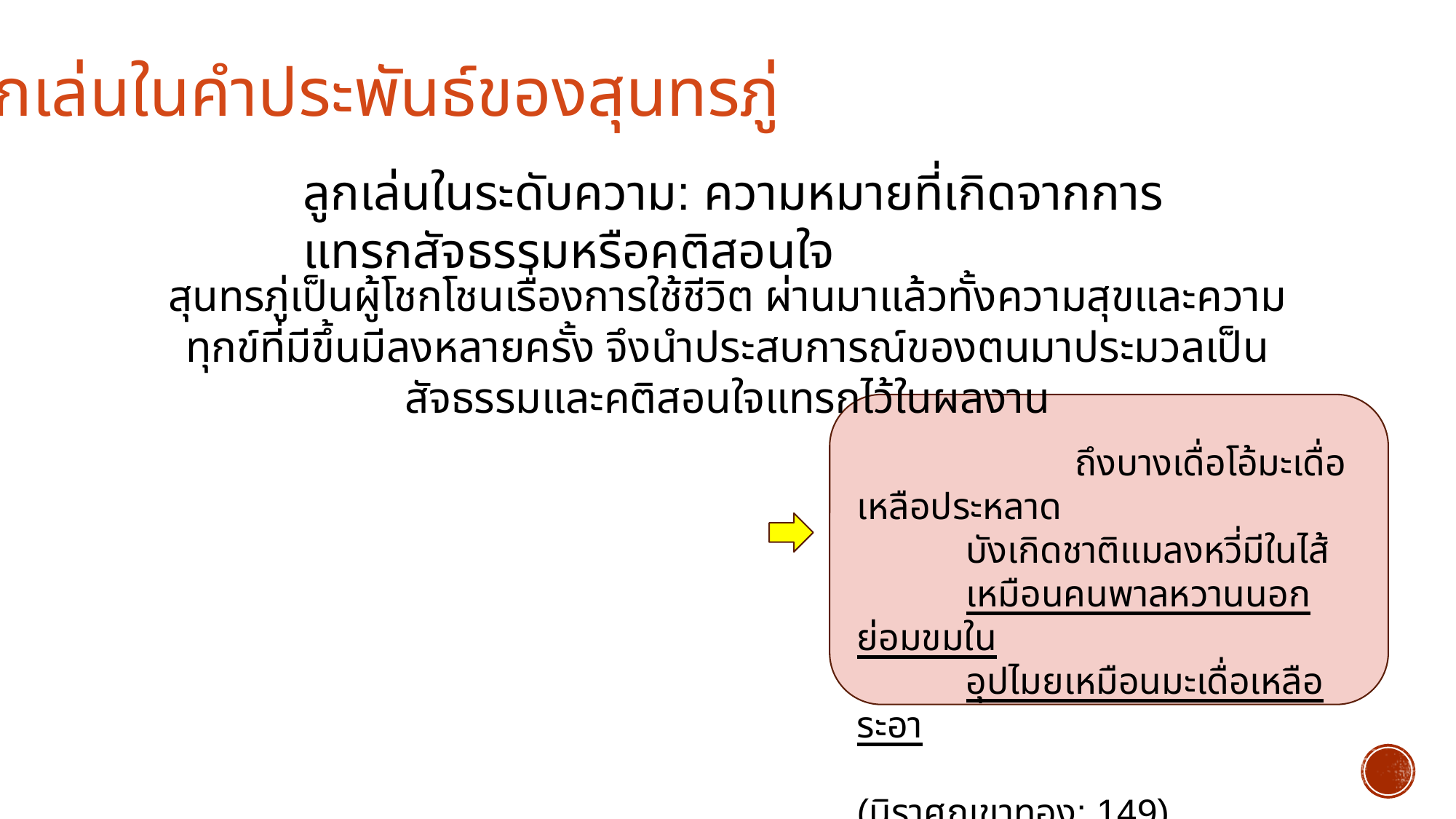

ลูกเล่นในคำประพันธ์ของสุนทรภู่
ลูกเล่นในระดับความ: ความหมายที่เกิดจากการแทรกสัจธรรมหรือคติสอนใจ
สุนทรภู่เป็นผู้โชกโชนเรื่องการใช้ชีวิต ผ่านมาแล้วทั้งความสุขและความทุกข์ที่มีขึ้นมีลงหลายครั้ง จึงนำประสบการณ์ของตนมาประมวลเป็นสัจธรรมและคติสอนใจแทรกไว้ในผลงาน

		ถึงบางเดื่อโอ้มะเดื่อเหลือประหลาด
	บังเกิดชาติแมลงหวี่มีในไส้
	เหมือนคนพาลหวานนอกย่อมขมใน
	อุปไมยเหมือนมะเดื่อเหลือระอา
				(นิราศภูเขาทอง: 149)